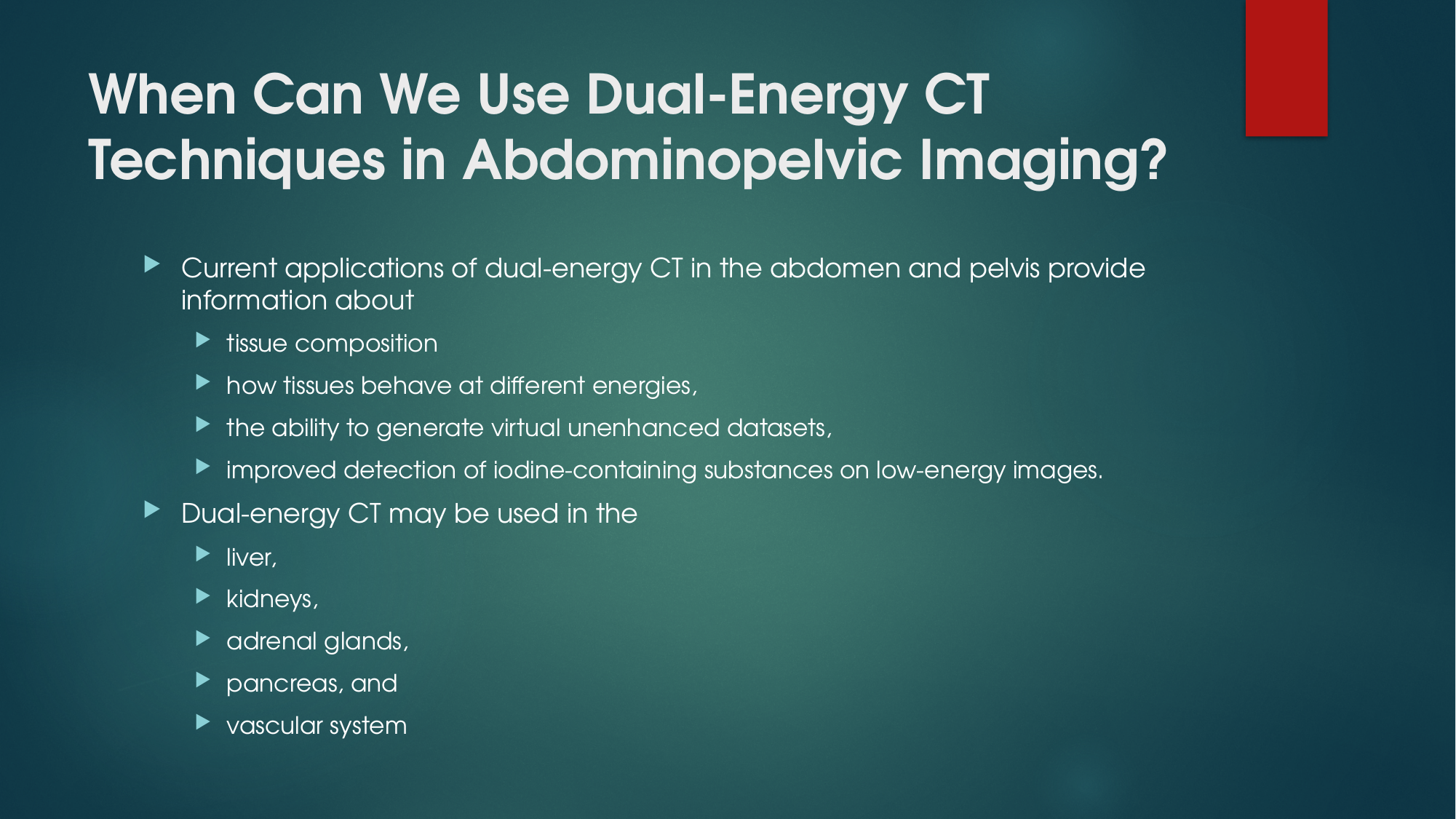

# When Can We Use Dual-Energy CT Techniques in Abdominopelvic Imaging?
Current applications of dual-energy CT in the abdomen and pelvis provide information about
tissue composition
how tissues behave at different energies,
the ability to generate virtual unenhanced datasets,
improved detection of iodine-containing substances on low-energy images.
Dual-energy CT may be used in the
liver,
kidneys,
adrenal glands,
pancreas, and
vascular system